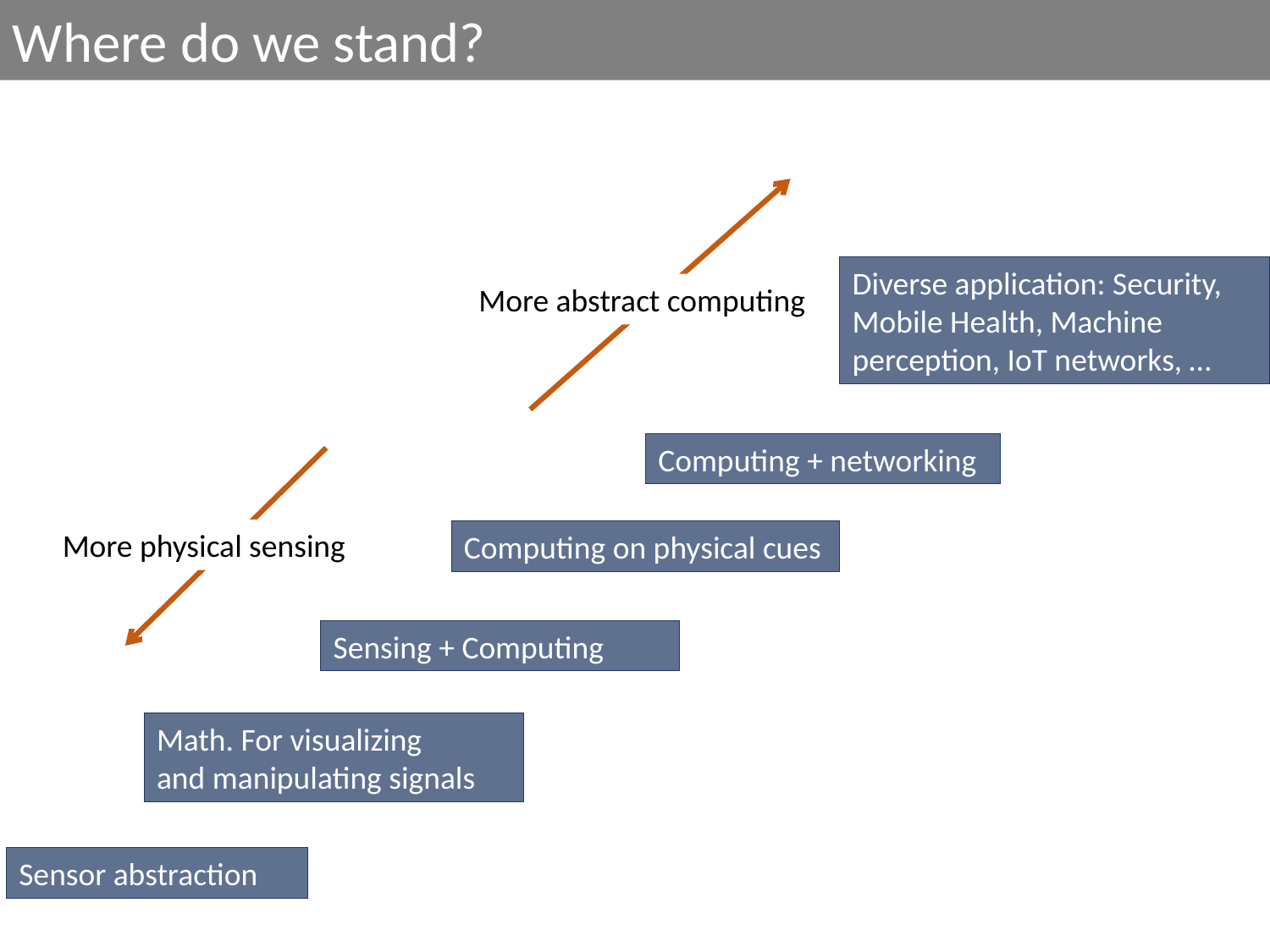

Where do we stand?
Diverse application: Security, Mobile Health, Machine perception, IoT networks, …
More abstract computing
Computing + networking
More physical sensing
Computing on physical cues
Sensing + Computing
Math. For visualizing
and manipulating signals
Sensor abstraction